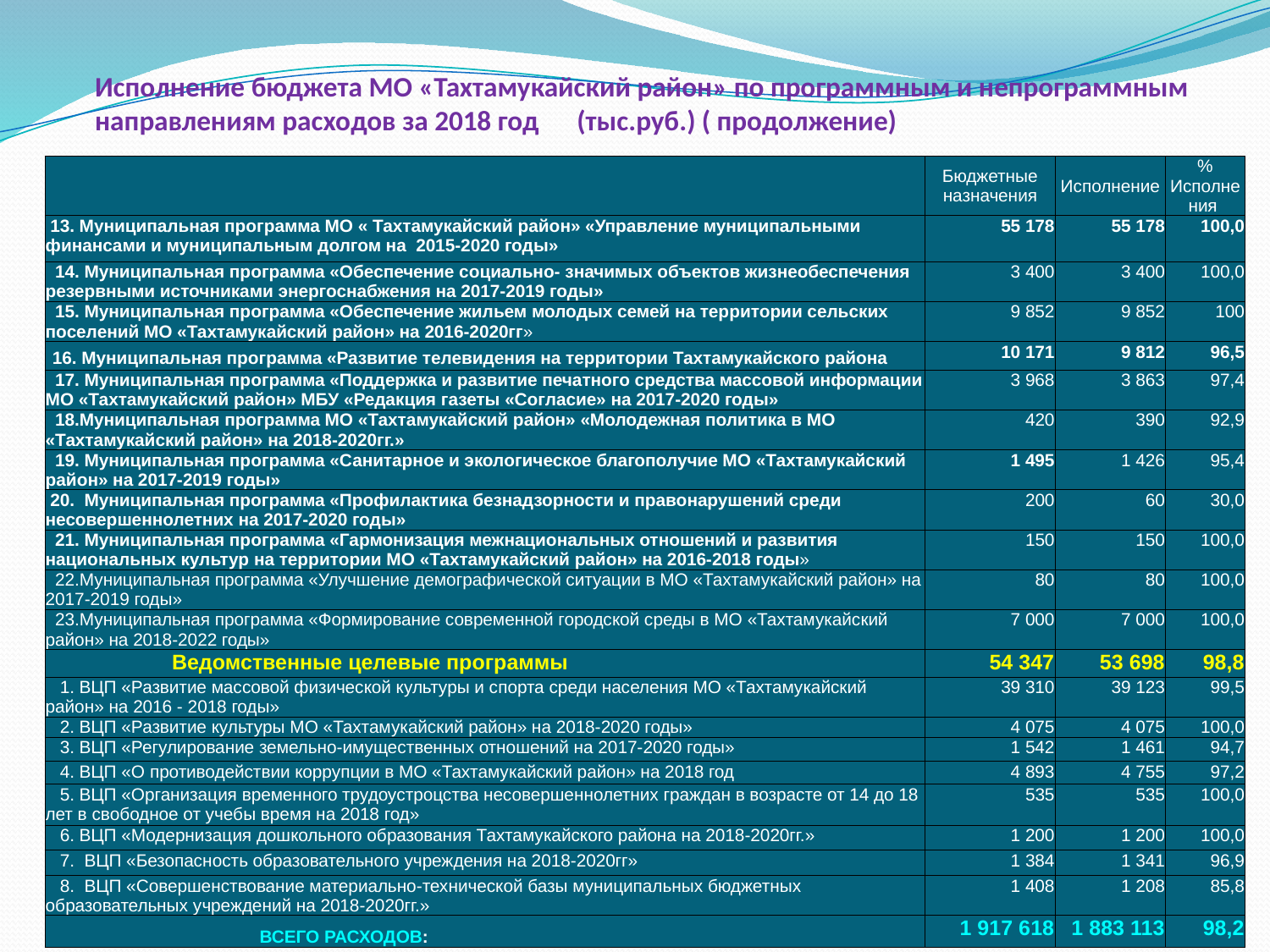

# Исполнение бюджета МО «Тахтамукайский район» по программным и непрограммным направлениям расходов за 2018 год      (тыс.руб.) ( продолжение)
|  | Бюджетные назначения | Исполнение | % Исполнения |
| --- | --- | --- | --- |
| 13. Муниципальная программа МО « Тахтамукайский район» «Управление муниципальными финансами и муниципальным долгом на 2015-2020 годы» | 55 178 | 55 178 | 100,0 |
| 14. Муниципальная программа «Обеспечение социально- значимых объектов жизнеобеспечения резервными источниками энергоснабжения на 2017-2019 годы» | 3 400 | 3 400 | 100,0 |
| 15. Муниципальная программа «Обеспечение жильем молодых семей на территории сельских поселений МО «Тахтамукайский район» на 2016-2020гг» | 9 852 | 9 852 | 100 |
| 16. Муниципальная программа «Развитие телевидения на территории Тахтамукайского района | 10 171 | 9 812 | 96,5 |
| 17. Муниципальная программа «Поддержка и развитие печатного средства массовой информации МО «Тахтамукайский район» МБУ «Редакция газеты «Согласие» на 2017-2020 годы» | 3 968 | 3 863 | 97,4 |
| 18.Муниципальная программа МО «Тахтамукайский район» «Молодежная политика в МО «Тахтамукайский район» на 2018-2020гг.» | 420 | 390 | 92,9 |
| 19. Муниципальная программа «Санитарное и экологическое благополучие МО «Тахтамукайский район» на 2017-2019 годы» | 1 495 | 1 426 | 95,4 |
| 20. Муниципальная программа «Профилактика безнадзорности и правонарушений среди несовершеннолетних на 2017-2020 годы» | 200 | 60 | 30,0 |
| 21. Муниципальная программа «Гармонизация межнациональных отношений и развития национальных культур на территории МО «Тахтамукайский район» на 2016-2018 годы» | 150 | 150 | 100,0 |
| 22.Муниципальная программа «Улучшение демографической ситуации в МО «Тахтамукайский район» на 2017-2019 годы» | 80 | 80 | 100,0 |
| 23.Муниципальная программа «Формирование современной городской среды в МО «Тахтамукайский район» на 2018-2022 годы» | 7 000 | 7 000 | 100,0 |
| Ведомственные целевые программы | 54 347 | 53 698 | 98,8 |
| 1. ВЦП «Развитие массовой физической культуры и спорта среди населения МО «Тахтамукайский район» на 2016 - 2018 годы» | 39 310 | 39 123 | 99,5 |
| 2. ВЦП «Развитие культуры МО «Тахтамукайский район» на 2018-2020 годы» | 4 075 | 4 075 | 100,0 |
| 3. ВЦП «Регулирование земельно-имущественных отношений на 2017-2020 годы» | 1 542 | 1 461 | 94,7 |
| 4. ВЦП «О противодействии коррупции в МО «Тахтамукайский район» на 2018 год | 4 893 | 4 755 | 97,2 |
| 5. ВЦП «Организация временного трудоустроцства несовершеннолетних граждан в возрасте от 14 до 18 лет в свободное от учебы время на 2018 год» | 535 | 535 | 100,0 |
| 6. ВЦП «Модернизация дошкольного образования Тахтамукайского района на 2018-2020гг.» | 1 200 | 1 200 | 100,0 |
| 7. ВЦП «Безопасность образовательного учреждения на 2018-2020гг» | 1 384 | 1 341 | 96,9 |
| 8. ВЦП «Совершенствование материально-технической базы муниципальных бюджетных образовательных учреждений на 2018-2020гг.» | 1 408 | 1 208 | 85,8 |
| ВСЕГО РАСХОДОВ: | 1 917 618 | 1 883 113 | 98,2 |